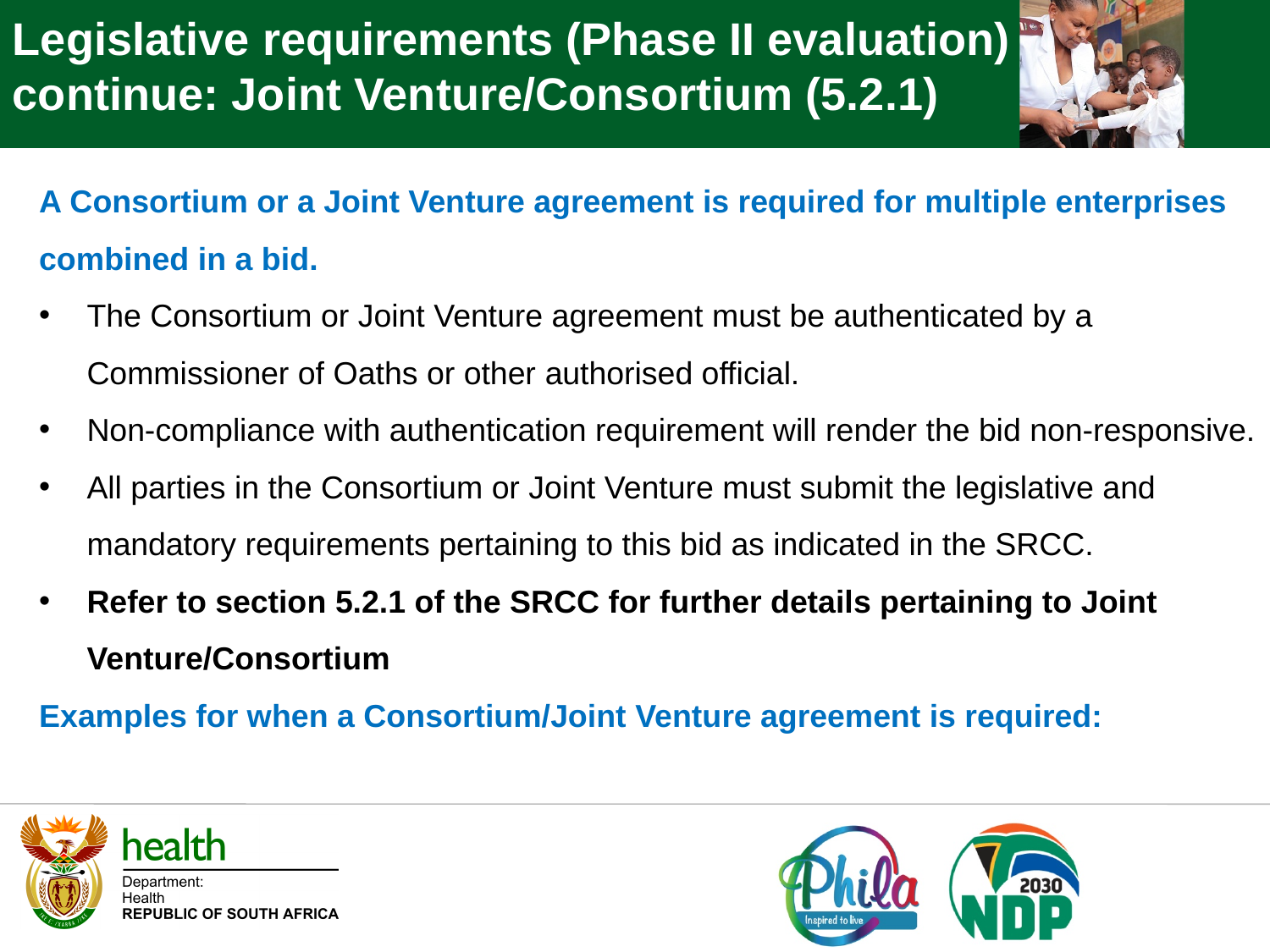

Legislative requirements (Phase II evaluation) continue: Joint Venture/Consortium (5.2.1)
A Consortium or a Joint Venture agreement is required for multiple enterprises combined in a bid.
The Consortium or Joint Venture agreement must be authenticated by a Commissioner of Oaths or other authorised official.
Non-compliance with authentication requirement will render the bid non-responsive.
All parties in the Consortium or Joint Venture must submit the legislative and mandatory requirements pertaining to this bid as indicated in the SRCC.
Refer to section 5.2.1 of the SRCC for further details pertaining to Joint Venture/Consortium
Examples for when a Consortium/Joint Venture agreement is required: